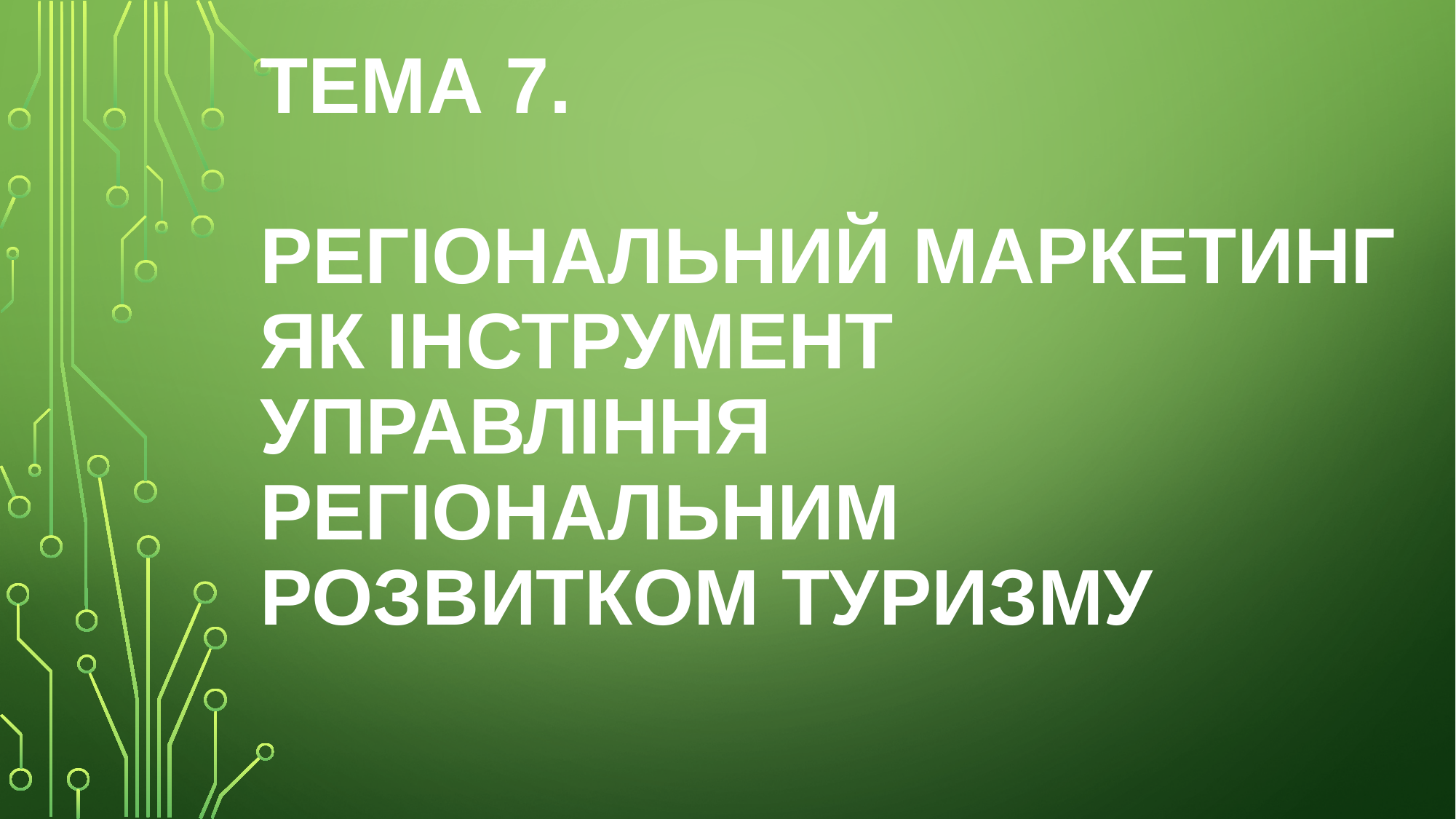

# Тема 7. Регіональний маркетинг як інструмент управління регіональним розвитком туризму